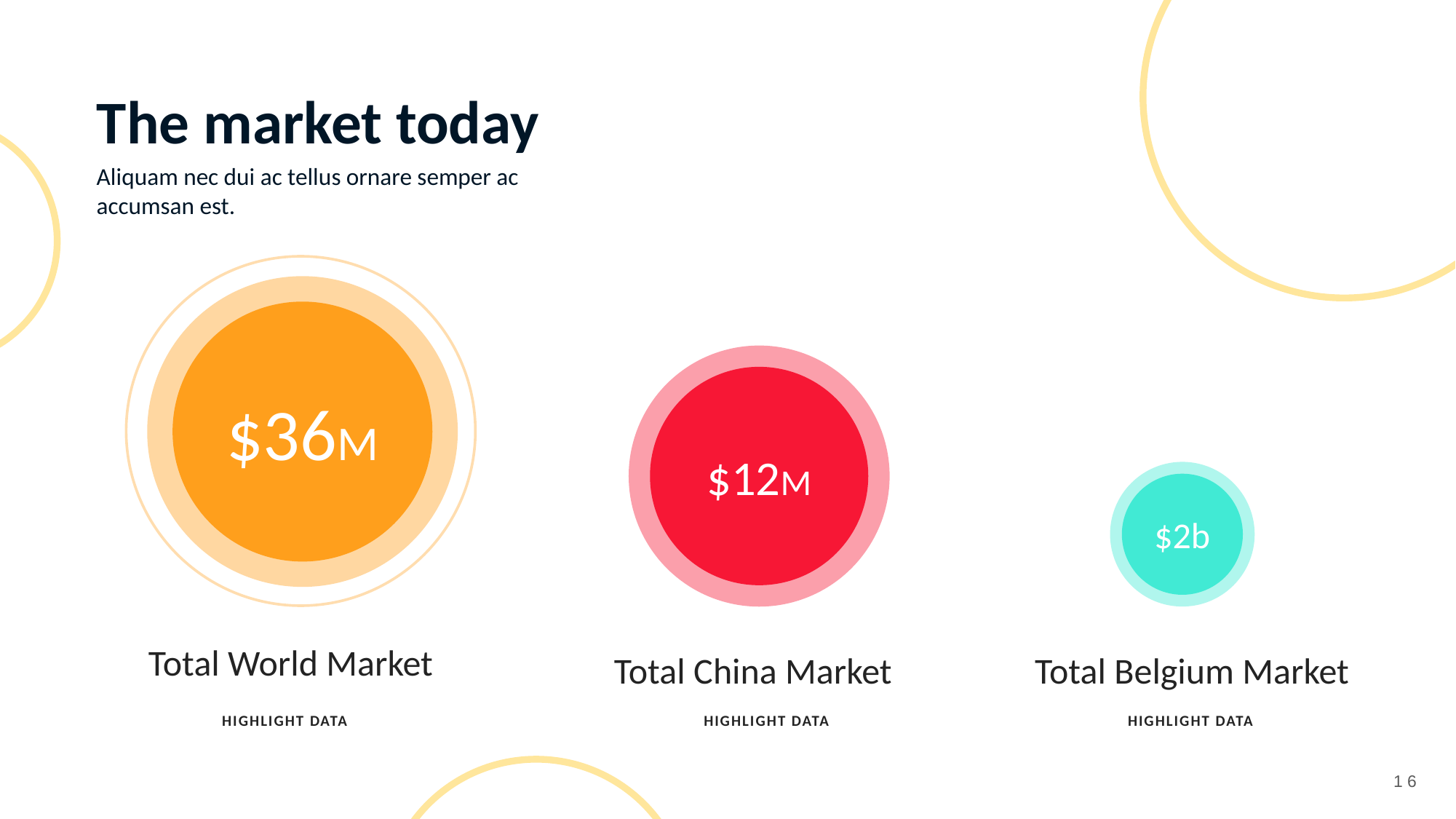

The market today

Aliquam nec dui ac tellus ornare semper ac accumsan est.

$36M

$12M

$2b
Total World Market
Total China Market
Total Belgium Market
HIGHLIGHT DATA
HIGHLIGHT DATA
HIGHLIGHT DATA